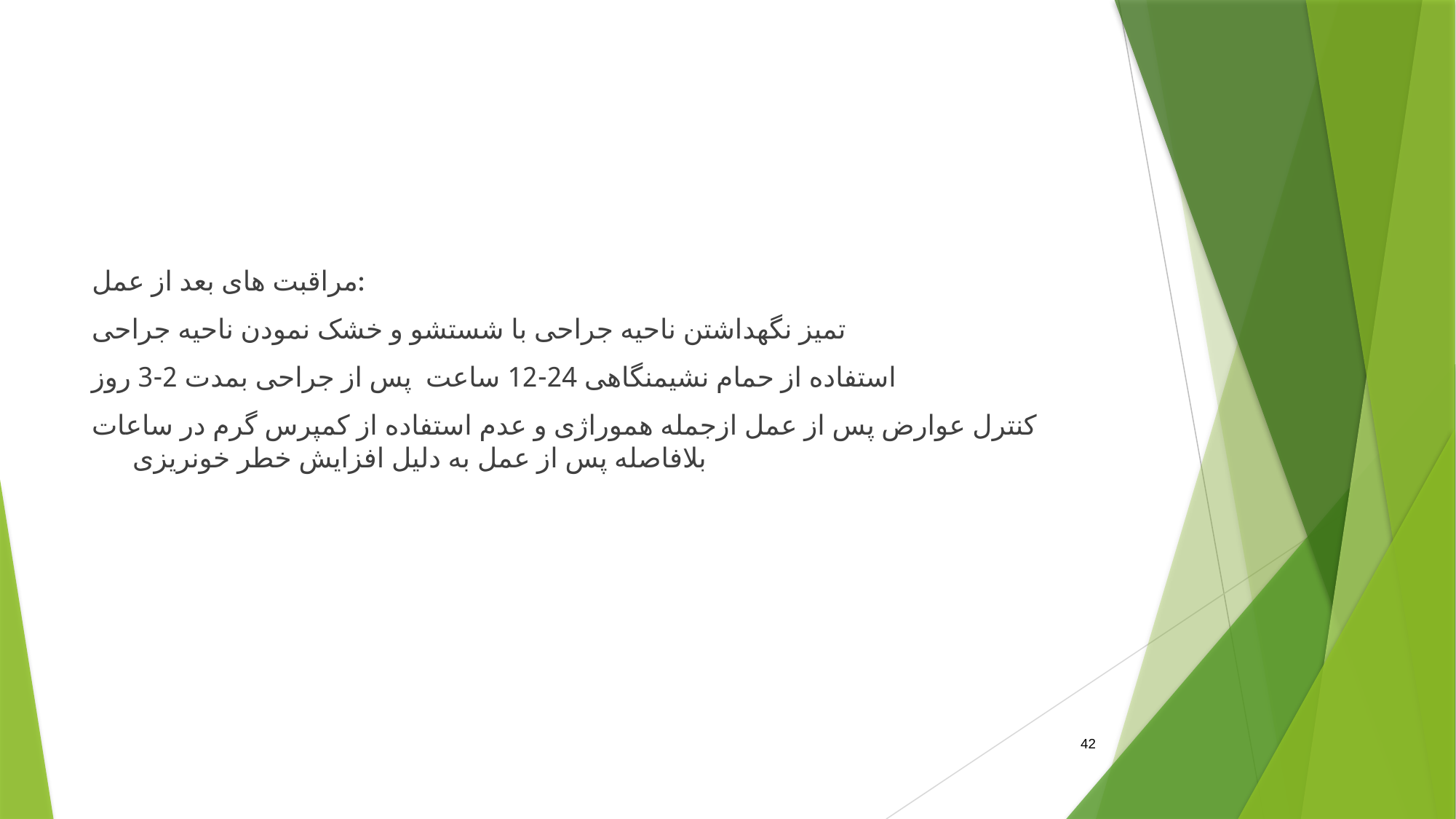

#
مراقبت های بعد از عمل:
تمیز نگهداشتن ناحیه جراحی با شستشو و خشک نمودن ناحیه جراحی
استفاده از حمام نشیمنگاهی 24-12 ساعت  پس از جراحی بمدت 2-3 روز
کنترل عوارض پس از عمل ازجمله هموراژی و عدم استفاده از کمپرس گرم در ساعات بلافاصله پس از عمل به دلیل افزایش خطر خونریزی

42